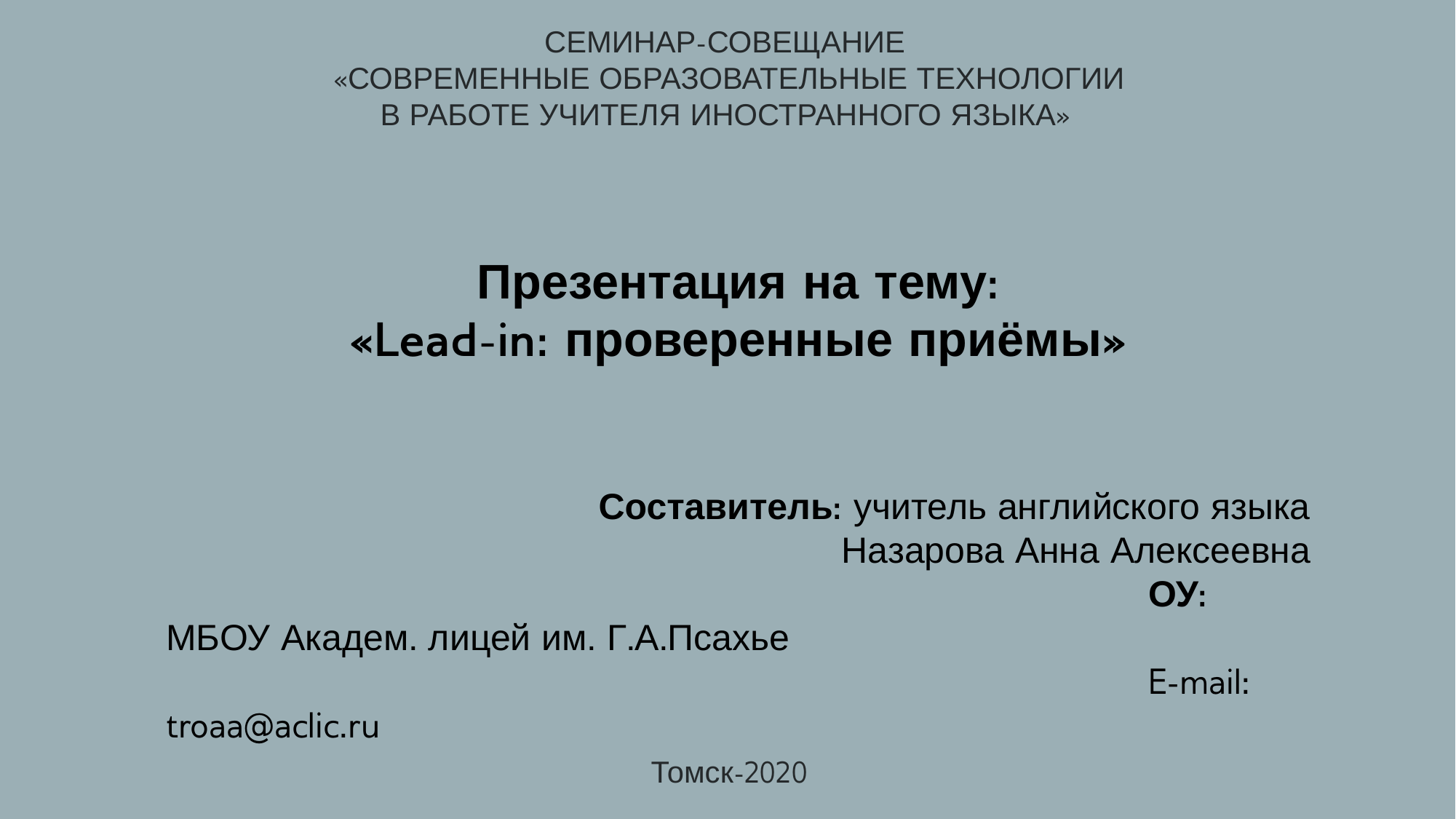

СЕМИНАР-СОВЕЩАНИЕ 
 «СОВРЕМЕННЫЕ ОБРАЗОВАТЕЛЬНЫЕ ТЕХНОЛОГИИ
В РАБОТЕ УЧИТЕЛЯ ИНОСТРАННОГО ЯЗЫКА»
Презентация на тему:
«Lead-in: проверенные приёмы»

Составитель: учитель английского языка
Назарова Анна Алексеевна
									ОУ: МБОУ Академ. лицей им. Г.А.Псахье
									E-mail: troaa@aclic.ru
Томск-2020